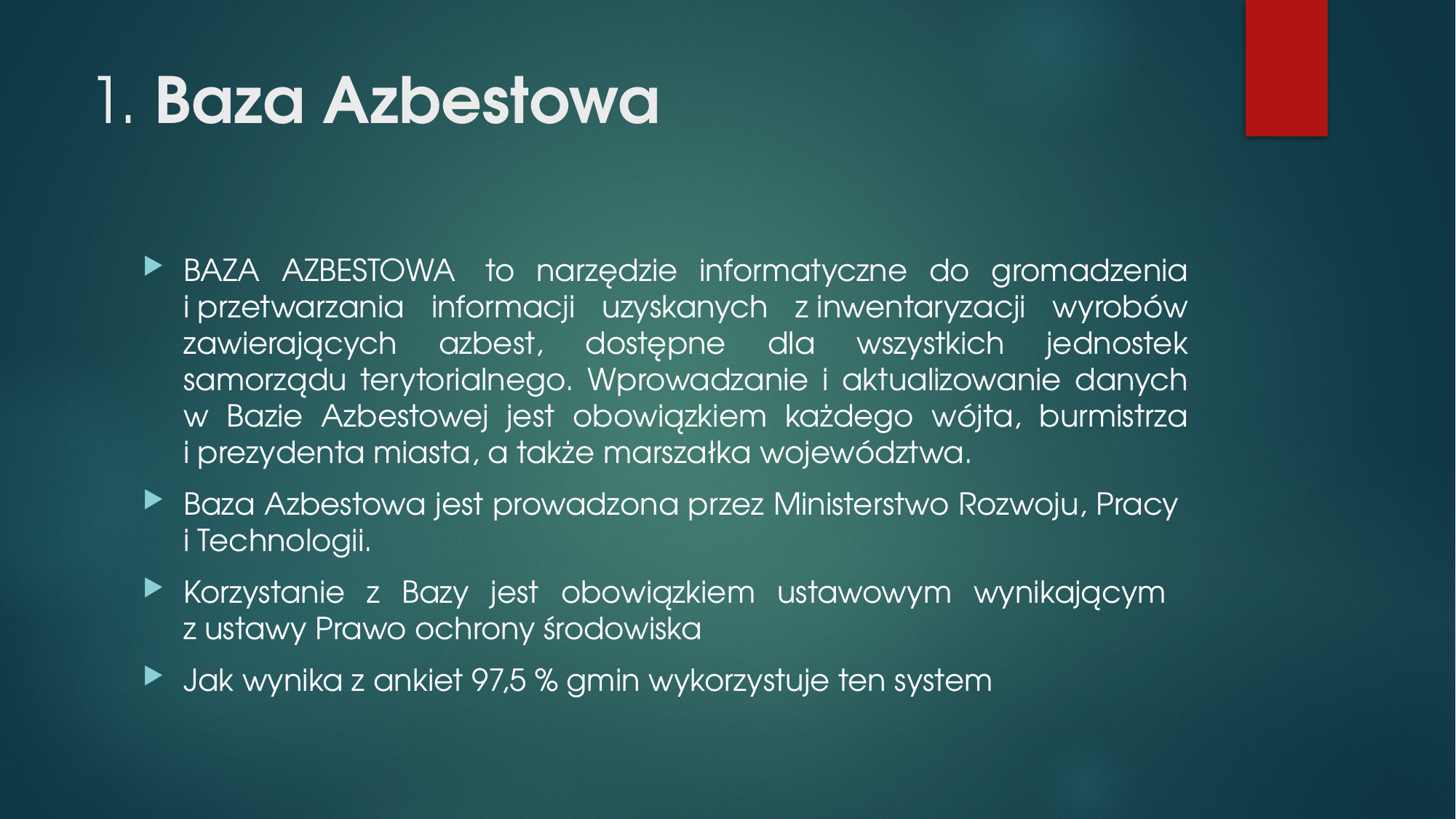

# 1. Baza Azbestowa
BAZA AZBESTOWA  to narzędzie informatyczne do gromadzenia i przetwarzania informacji uzyskanych z inwentaryzacji wyrobów zawierających azbest, dostępne dla wszystkich jednostek samorządu terytorialnego. Wprowadzanie i aktualizowanie danych w Bazie Azbestowej jest obowiązkiem każdego wójta, burmistrza i prezydenta miasta, a także marszałka województwa.
Baza Azbestowa jest prowadzona przez Ministerstwo Rozwoju, Pracy
i Technologii.
Korzystanie z Bazy jest obowiązkiem ustawowym wynikającym
z ustawy Prawo ochrony środowiska
Jak wynika z ankiet 97,5 % gmin wykorzystuje ten system